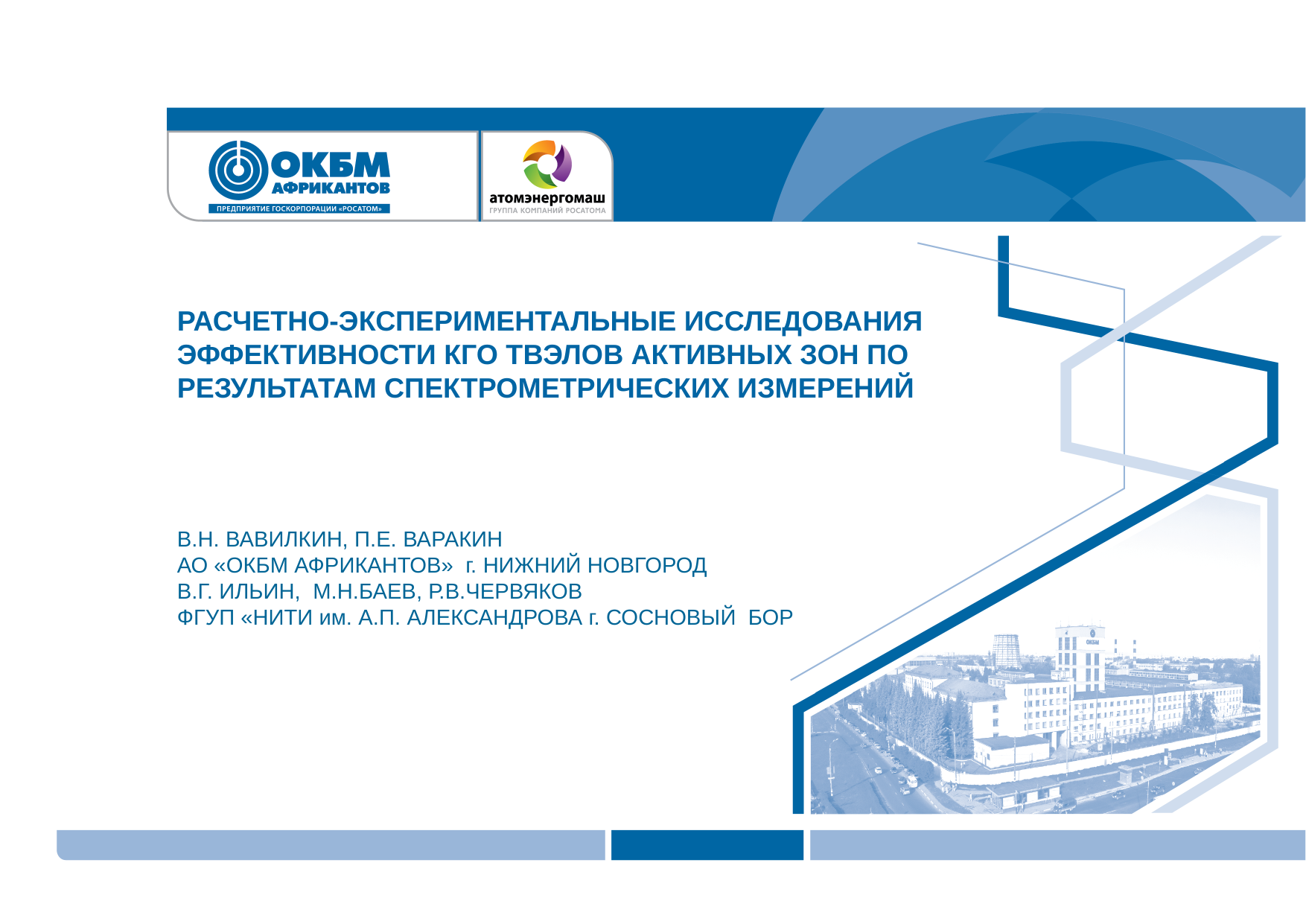

РАСЧЕТНО-ЭКСПЕРИМЕНТАЛЬНЫЕ ИССЛЕДОВАНИЯ ЭФФЕКТИВНОСТИ КГО ТВЭЛОВ АКТИВНЫХ ЗОН ПО РЕЗУЛЬТАТАМ СПЕКТРОМЕТРИЧЕСКИХ ИЗМЕРЕНИЙ
В.Н. ВАВИЛКИН, П.Е. ВАРАКИН
АО «ОКБМ АФРИКАНТОВ»  г. НИЖНИЙ НОВГОРОД
В.Г. ИЛЬИН,  М.Н.БАЕВ, Р.В.ЧЕРВЯКОВ
ФГУП «НИТИ им. А.П. АЛЕКСАНДРОВА г. СОСНОВЫЙ  БОР